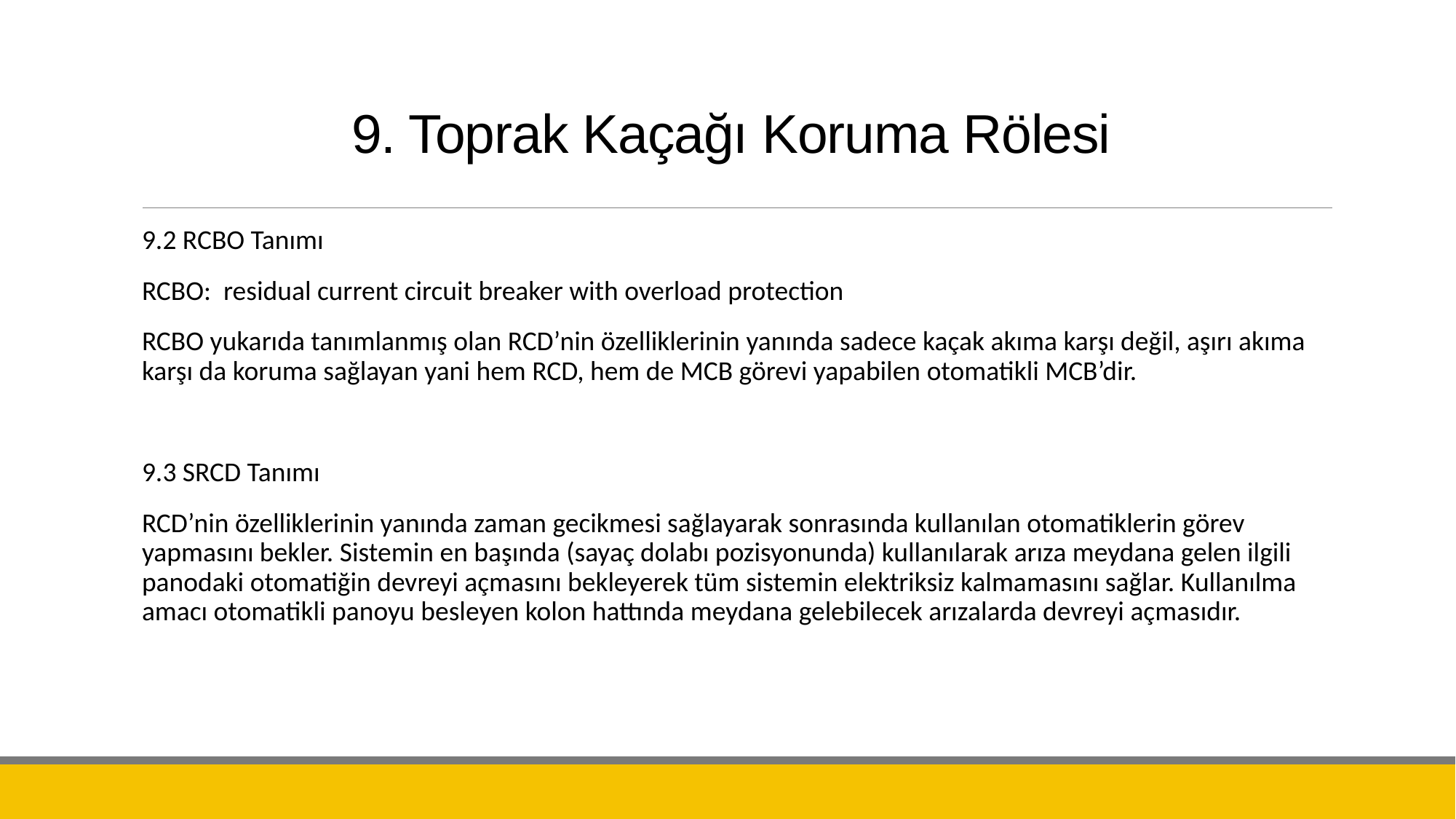

# 9. Toprak Kaçağı Koruma Rölesi
9.2 RCBO Tanımı
RCBO:  residual current circuit breaker with overload protection
RCBO yukarıda tanımlanmış olan RCD’nin özelliklerinin yanında sadece kaçak akıma karşı değil, aşırı akıma karşı da koruma sağlayan yani hem RCD, hem de MCB görevi yapabilen otomatikli MCB’dir.

9.3 SRCD Tanımı
RCD’nin özelliklerinin yanında zaman gecikmesi sağlayarak sonrasında kullanılan otomatiklerin görev yapmasını bekler. Sistemin en başında (sayaç dolabı pozisyonunda) kullanılarak arıza meydana gelen ilgili  panodaki otomatiğin devreyi açmasını bekleyerek tüm sistemin elektriksiz kalmamasını sağlar. Kullanılma amacı otomatikli panoyu besleyen kolon hattında meydana gelebilecek arızalarda devreyi açmasıdır.